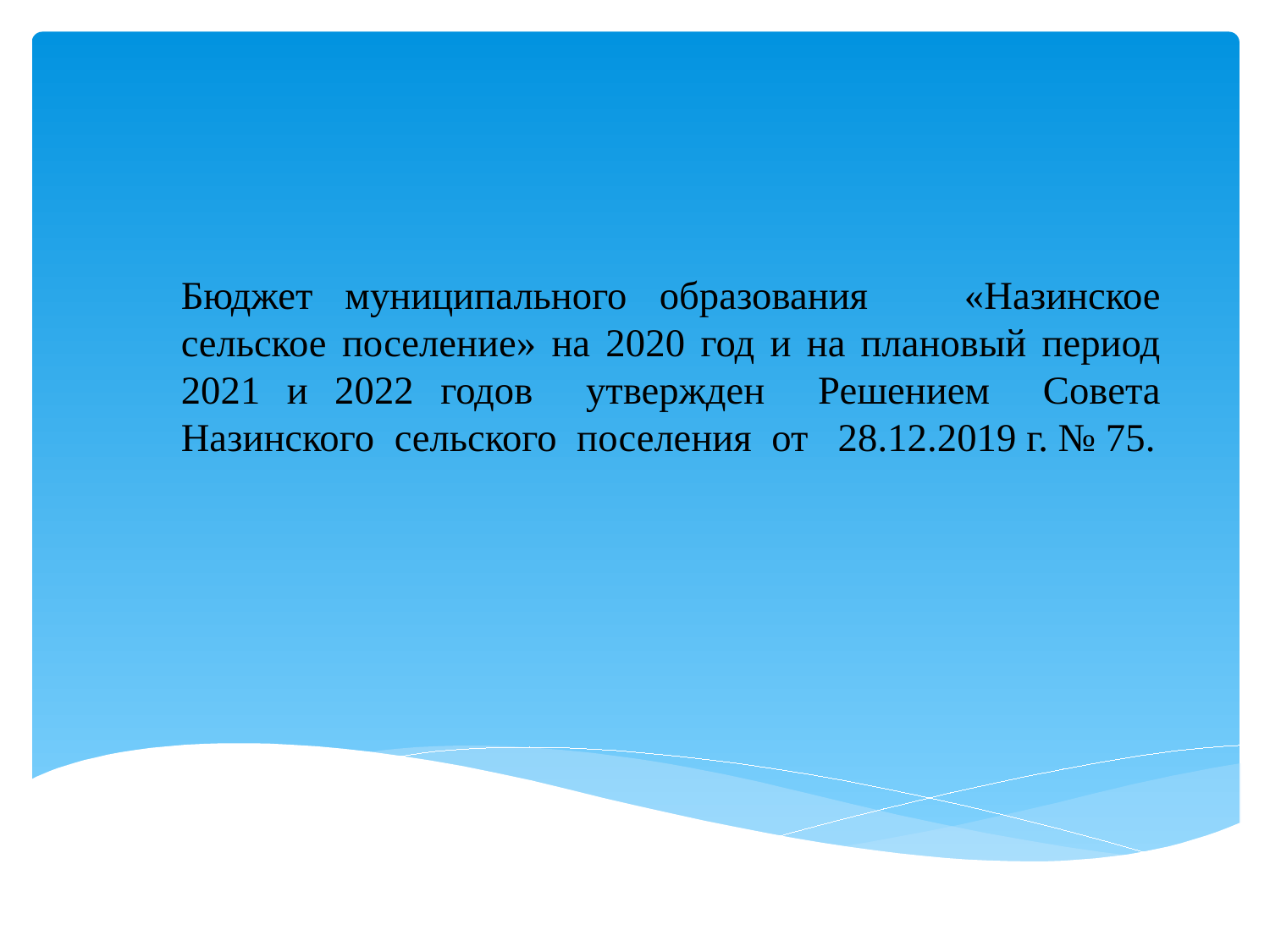

# Бюджет муниципального образования   «Назинское сельское поселение» на 2020 год и на плановый период 2021 и 2022 годов  утвержден  Решением  Совета Назинского  сельского  поселения  от   28.12.2019 г. № 75.